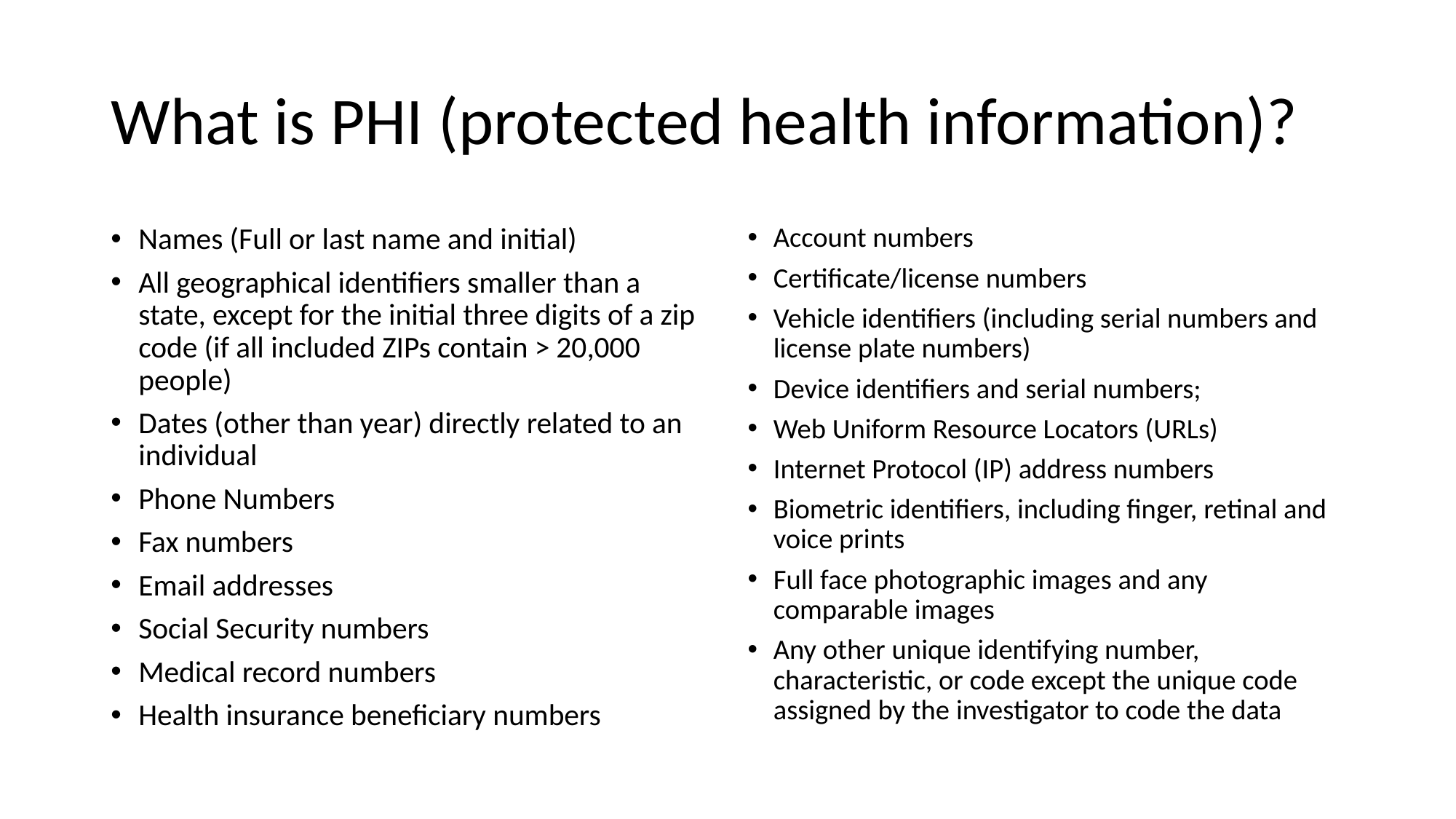

# What is PHI (protected health information)?
Names (Full or last name and initial)
All geographical identifiers smaller than a state, except for the initial three digits of a zip code (if all included ZIPs contain > 20,000 people)
Dates (other than year) directly related to an individual
Phone Numbers
Fax numbers
Email addresses
Social Security numbers
Medical record numbers
Health insurance beneficiary numbers

Account numbers
Certificate/license numbers
Vehicle identifiers (including serial numbers and license plate numbers)
Device identifiers and serial numbers;
Web Uniform Resource Locators (URLs)
Internet Protocol (IP) address numbers
Biometric identifiers, including finger, retinal and voice prints
Full face photographic images and any comparable images
Any other unique identifying number, characteristic, or code except the unique code assigned by the investigator to code the data